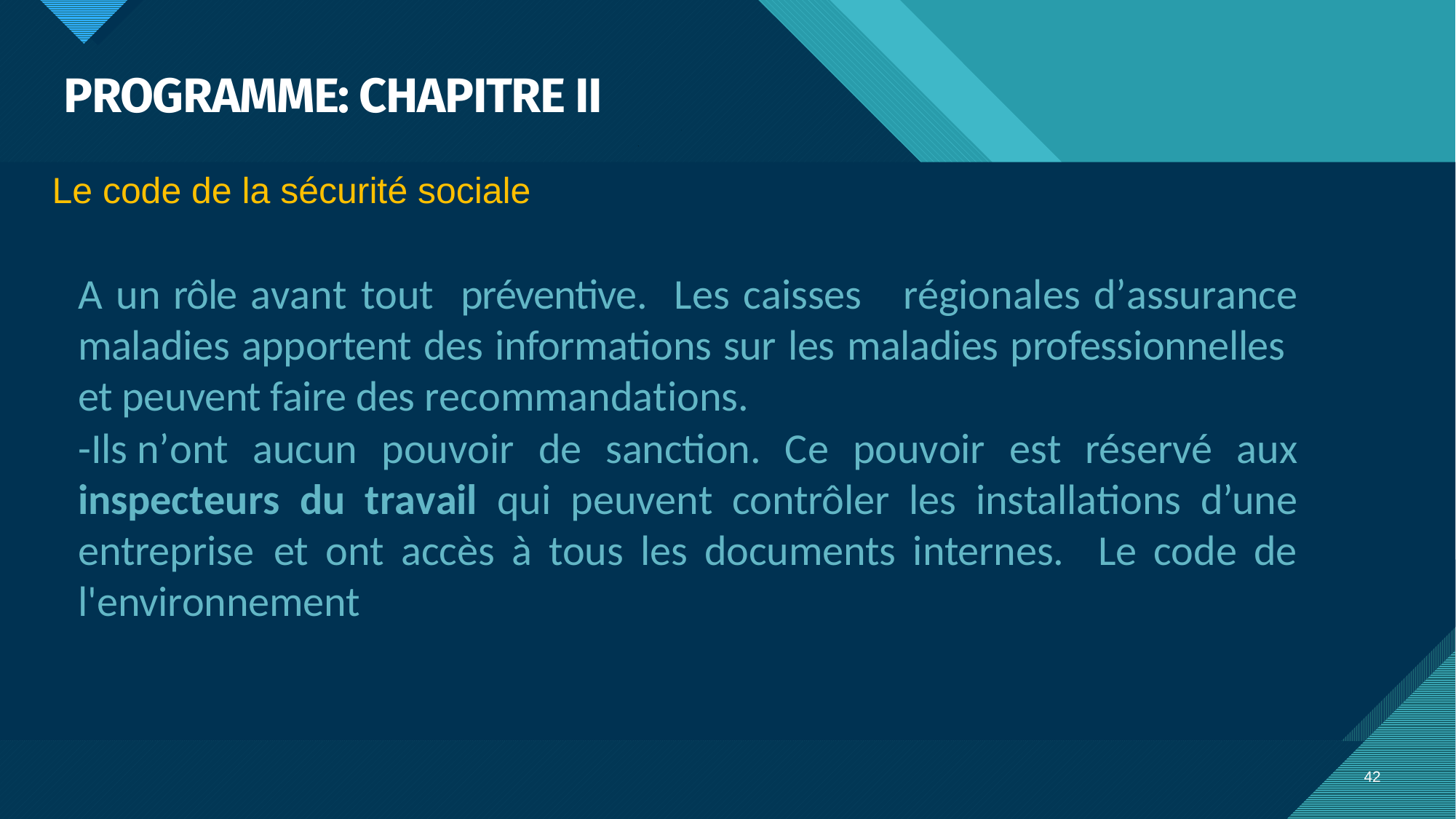

# PROGRAMME: CHAPITRE II

Le code de la sécurité sociale
A un rôle	avant	tout  préventive.  Les caisses	régionales d’assurance maladies apportent des informations sur les maladies professionnelles  et peuvent faire des recommandations.
-Ils	n’ont aucun pouvoir de sanction. Ce pouvoir est réservé aux inspecteurs du travail qui peuvent contrôler les installations d’une entreprise	 et ont accès à tous les documents internes.  Le code de l'environnement

42